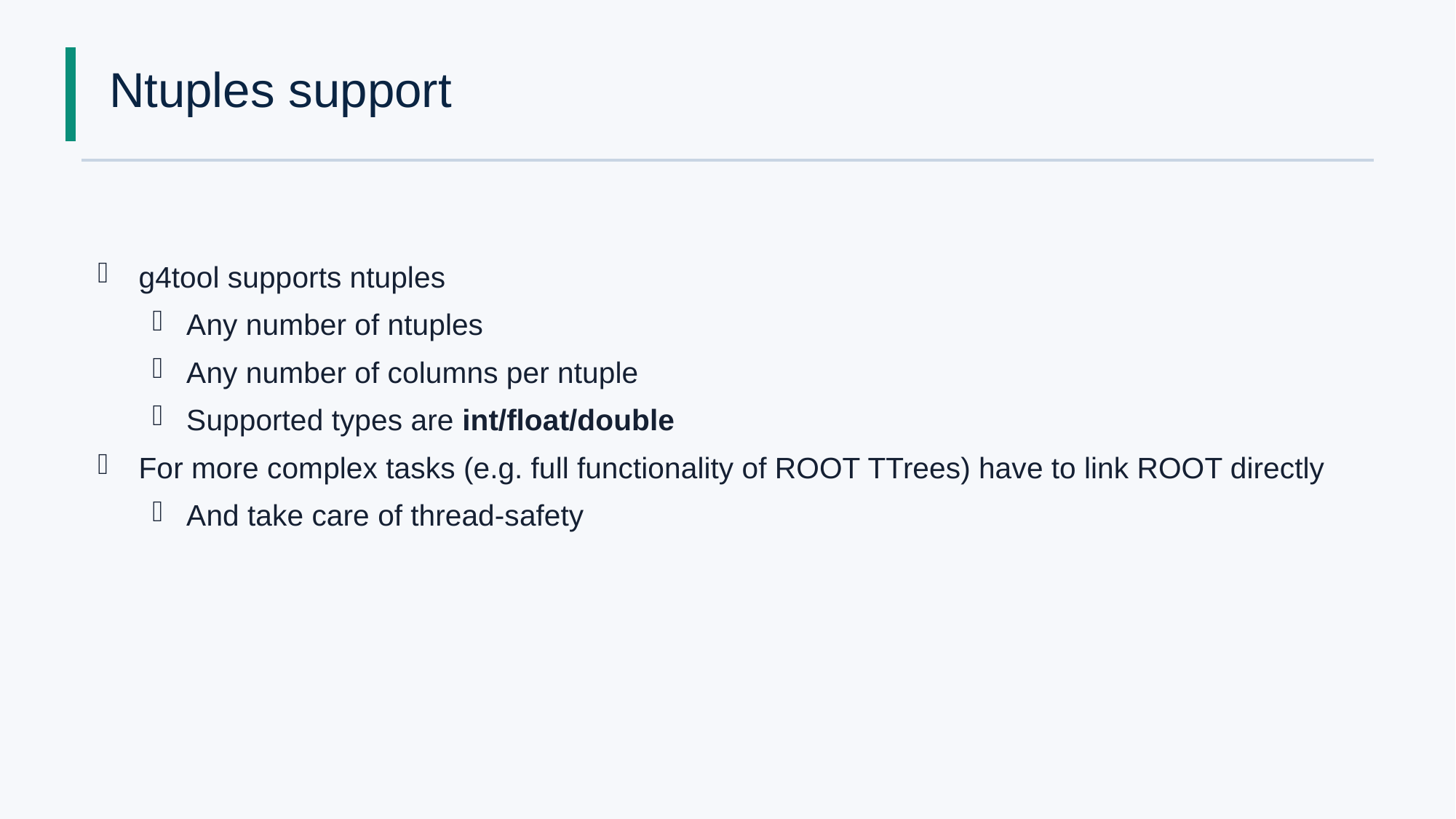

# Ntuples support
g4tool supports ntuples
Any number of ntuples
Any number of columns per ntuple
Supported types are int/float/double
For more complex tasks (e.g. full functionality of ROOT TTrees) have to link ROOT directly
And take care of thread-safety